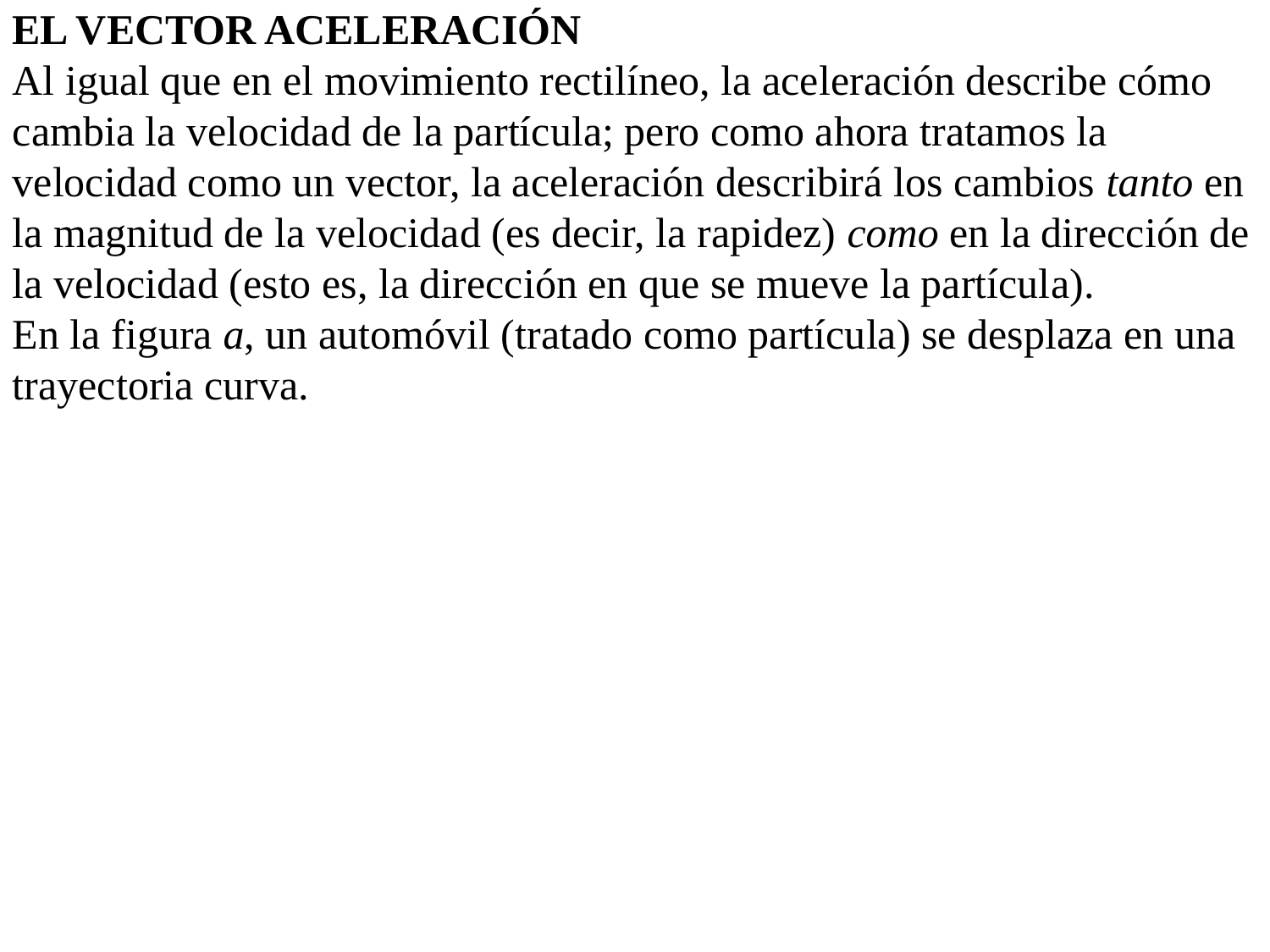

EL VECTOR ACELERACIÓN
Al igual que en el movimiento rectilíneo, la aceleración describe cómo cambia la velocidad de la partícula; pero como ahora tratamos la velocidad como un vector, la aceleración describirá los cambios tanto en la magnitud de la velocidad (es decir, la rapidez) como en la dirección de la velocidad (esto es, la dirección en que se mueve la partícula).
En la figura a, un automóvil (tratado como partícula) se desplaza en una trayectoria curva.